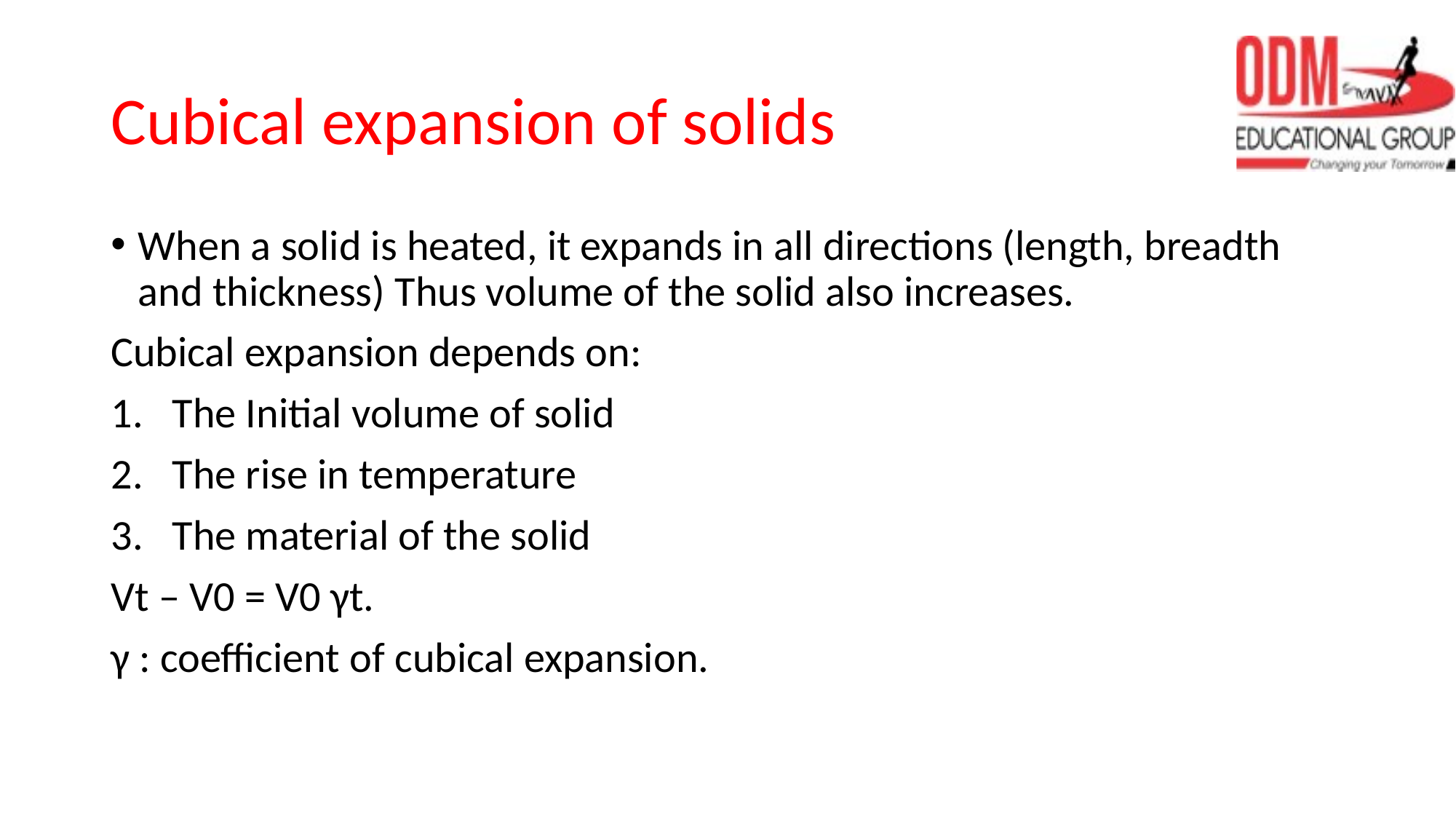

# Cubical expansion of solids
When a solid is heated, it expands in all directions (length, breadth and thickness) Thus volume of the solid also increases.
Cubical expansion depends on:
The Initial volume of solid
The rise in temperature
The material of the solid
Vt – V0 = V0 γt.
γ : coefficient of cubical expansion.